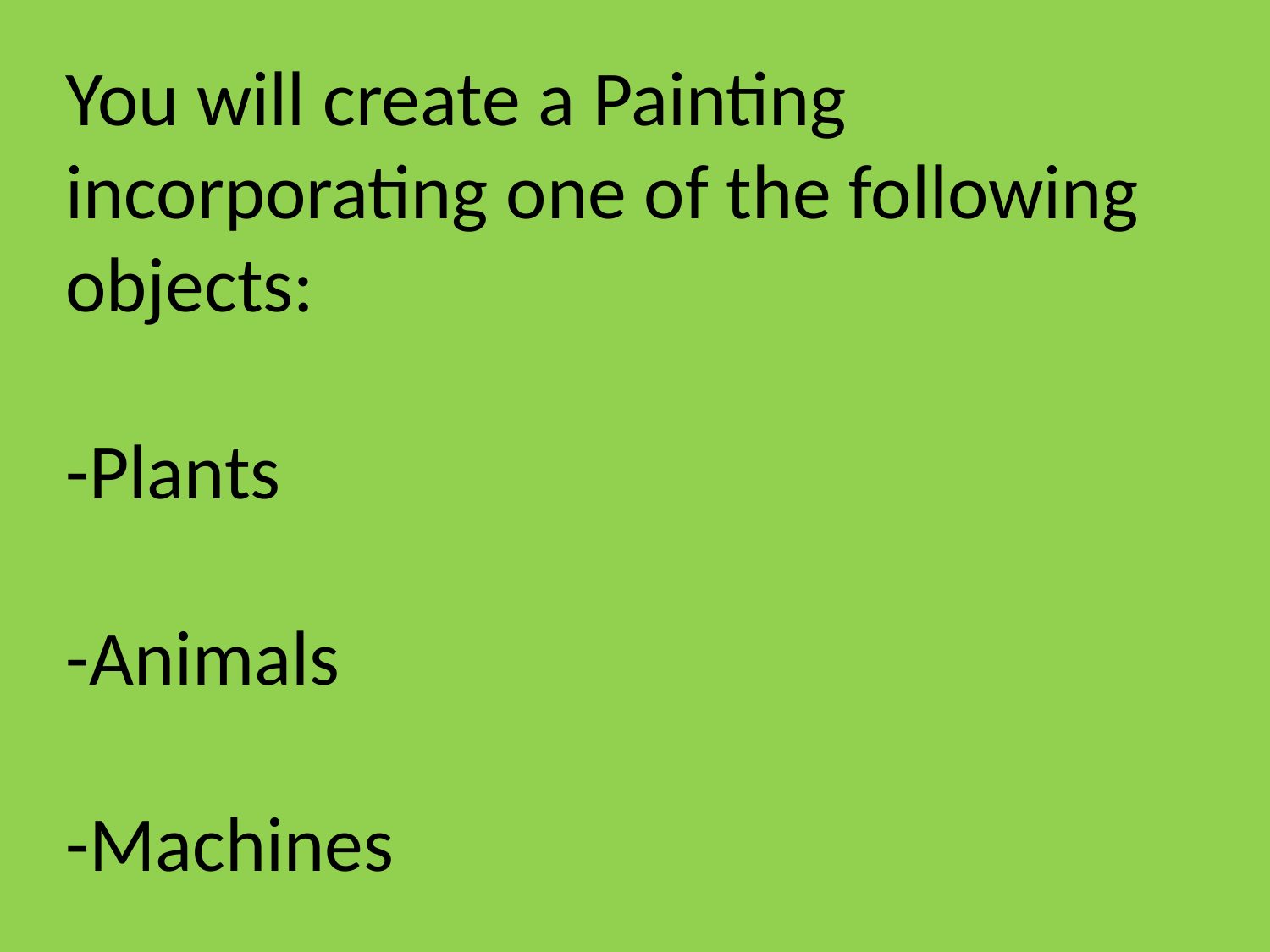

# You will create a Painting incorporating one of the following objects: -Plants -Animals -Machines